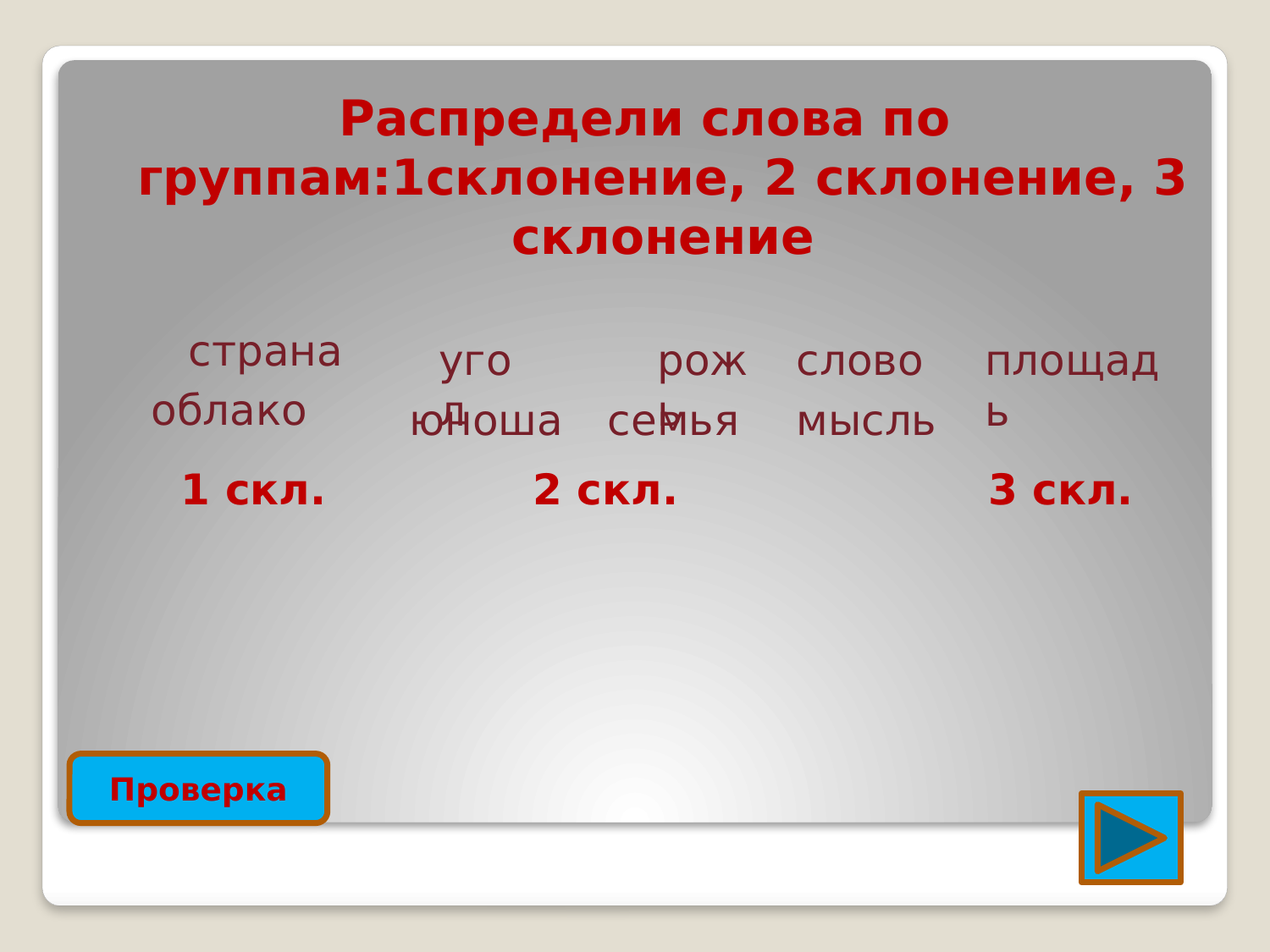

Распредели слова по группам:1склонение, 2 склонение, 3 склонение
#
страна
угол
рожь
площадь
слово
облако
юноша
семья
мысль
1 скл.              2 скл.                     3 скл.
Проверка